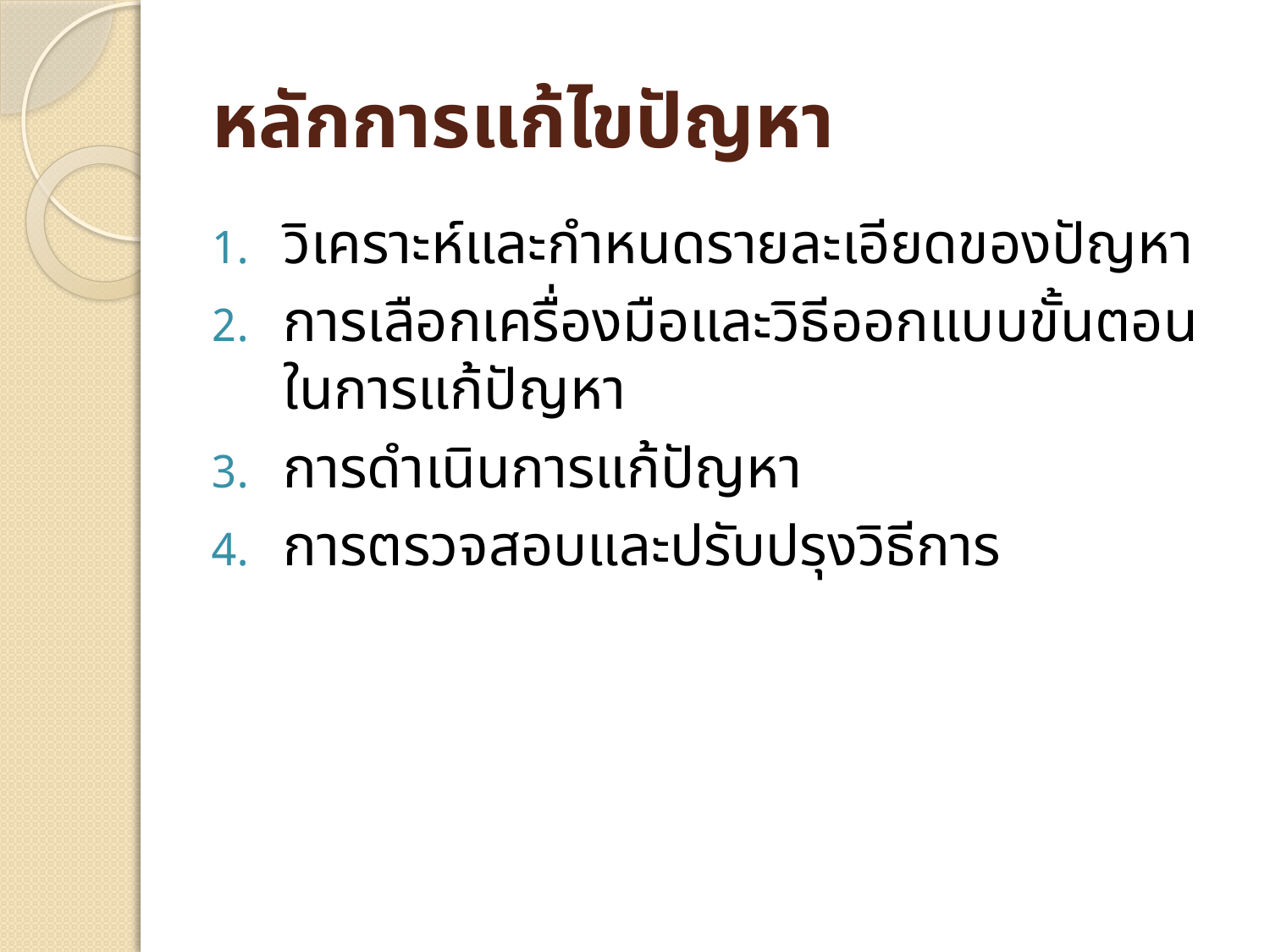

# หลักการแก้ไขปัญหา
วิเคราะห์และกำหนดรายละเอียดของปัญหา
การเลือกเครื่องมือและวิธีออกแบบขั้นตอนในการแก้ปัญหา
การดำเนินการแก้ปัญหา
การตรวจสอบและปรับปรุงวิธีการ